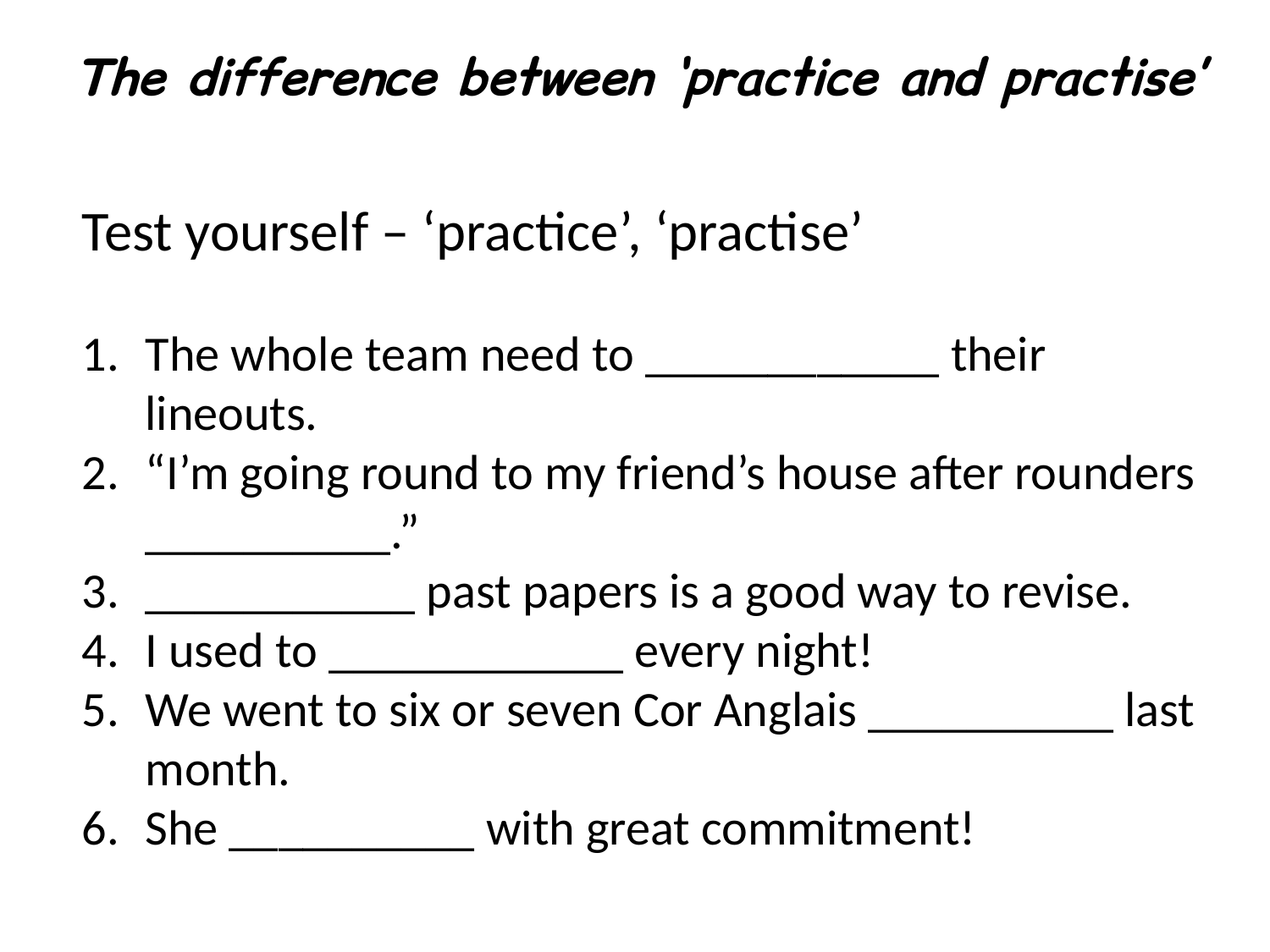

The difference between ‘practice and practise’

Test yourself – ‘practice’, ‘practise’

The whole team need to ____________ their lineouts.
“I’m going round to my friend’s house after rounders __________.”
___________ past papers is a good way to revise.
I used to ____________ every night!
We went to six or seven Cor Anglais __________ last month.
She __________ with great commitment!